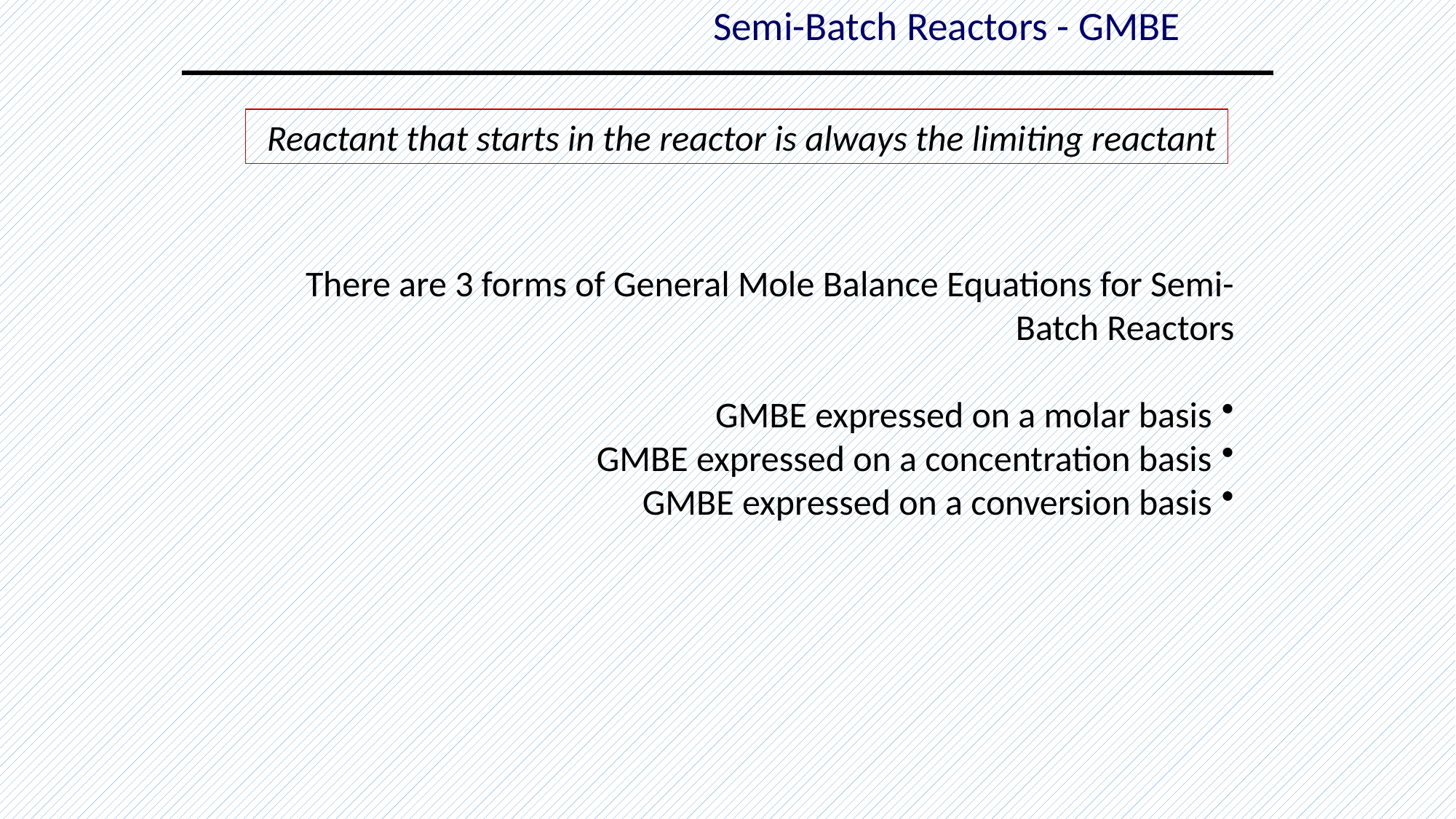

# Semi-Batch Reactors - GMBE

Reactant that starts in the reactor is always the limiting reactant
There are 3 forms of General Mole Balance Equations for Semi-Batch Reactors

 GMBE expressed on a molar basis
 GMBE expressed on a concentration basis
 GMBE expressed on a conversion basis